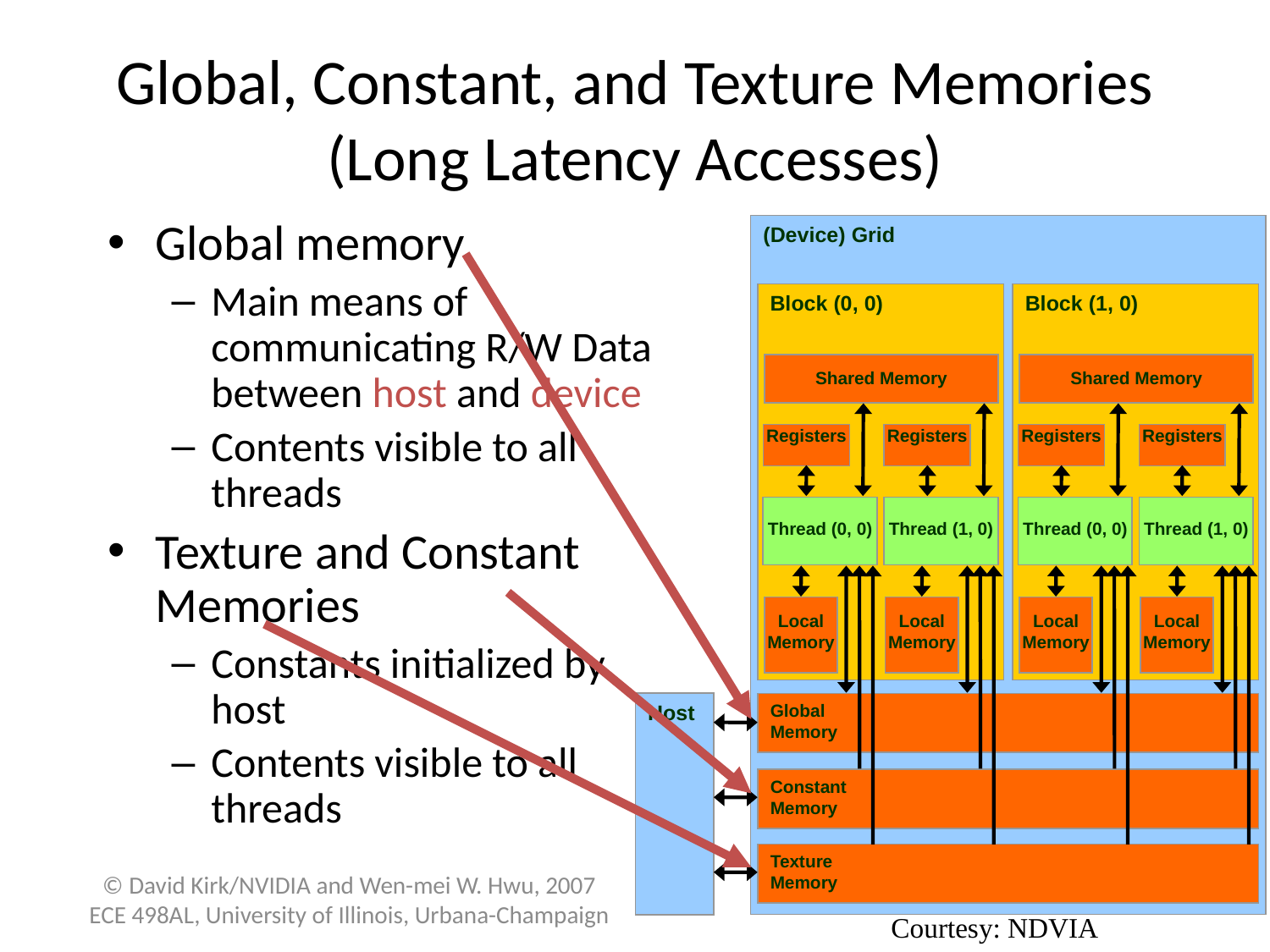

# Global, Constant, and Texture Memories (Long Latency Accesses)
Global memory
Main means of communicating R/W Data between host and device
Contents visible to all threads
Texture and Constant Memories
Constants initialized by host
Contents visible to all threads

(Device) Grid
Block (0, 0)
Block (1, 0)
Shared Memory
Shared Memory

Registers
Registers
Registers
Registers

Thread (0, 0)
Thread (1, 0)
Thread (0, 0)
Thread (1, 0)

Local
Memory
Local
Memory
Local
Memory
Local
Memory
Host
Global
Memory

Constant
Memory

Texture
Memory

© David Kirk/NVIDIA and Wen-mei W. Hwu, 2007
ECE 498AL, University of Illinois, Urbana-Champaign
Courtesy: NDVIA